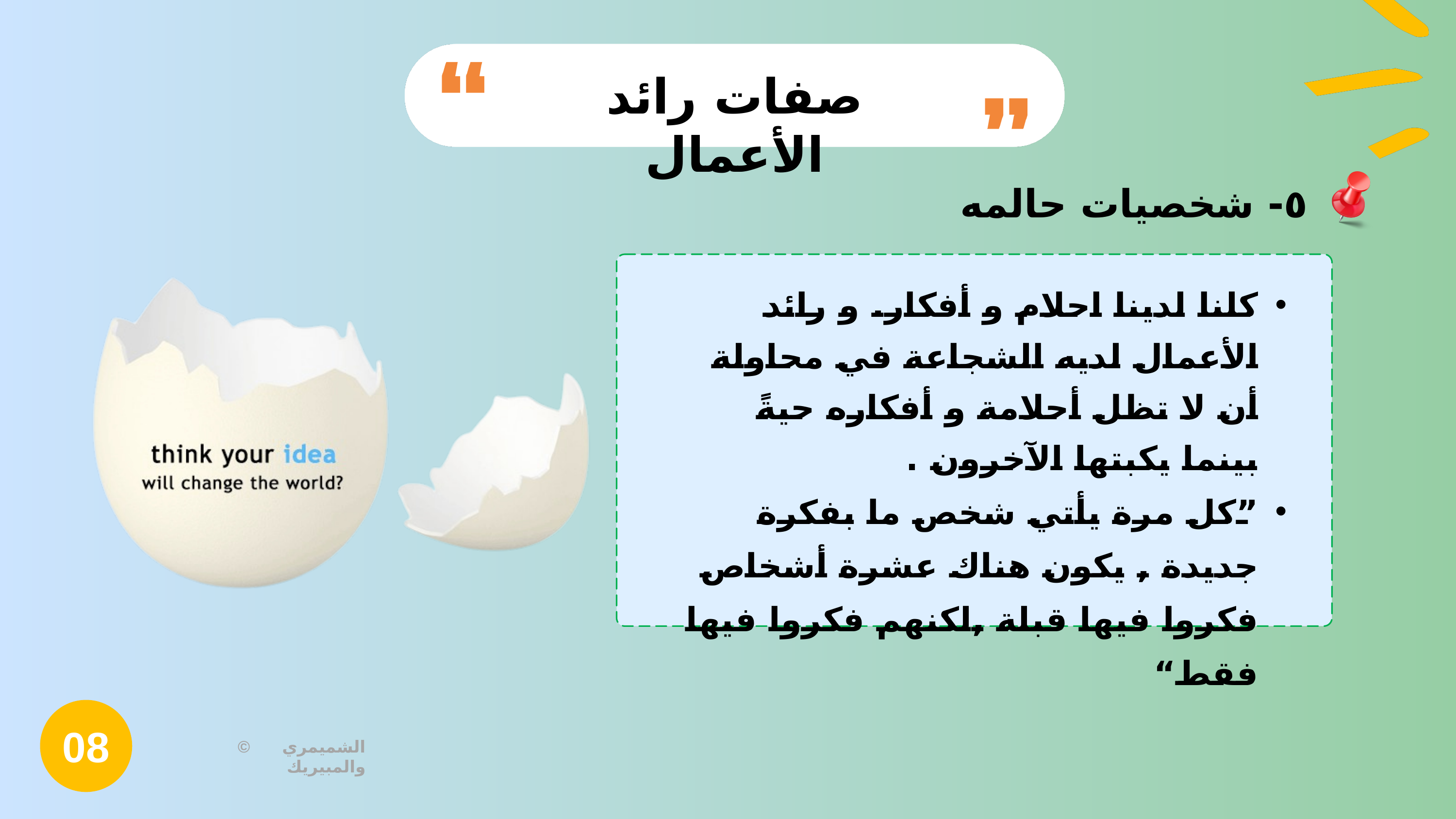

صفات رائد الأعمال

٥- شخصيات حالمه

كلنا لدينا احلام و أفكار. و رائد الأعمال لديه الشجاعة في محاولة أن لا تظل أحلامة و أفكاره حيةً بينما يكبتها الآخرون .
”كل مرة يأتي شخص ما بفكرة جديدة , يكون هناك عشرة أشخاص فكروا فيها قبلة ,لكنهم فكروا فيها فقط“

08
©       الشميمري والمبيريك